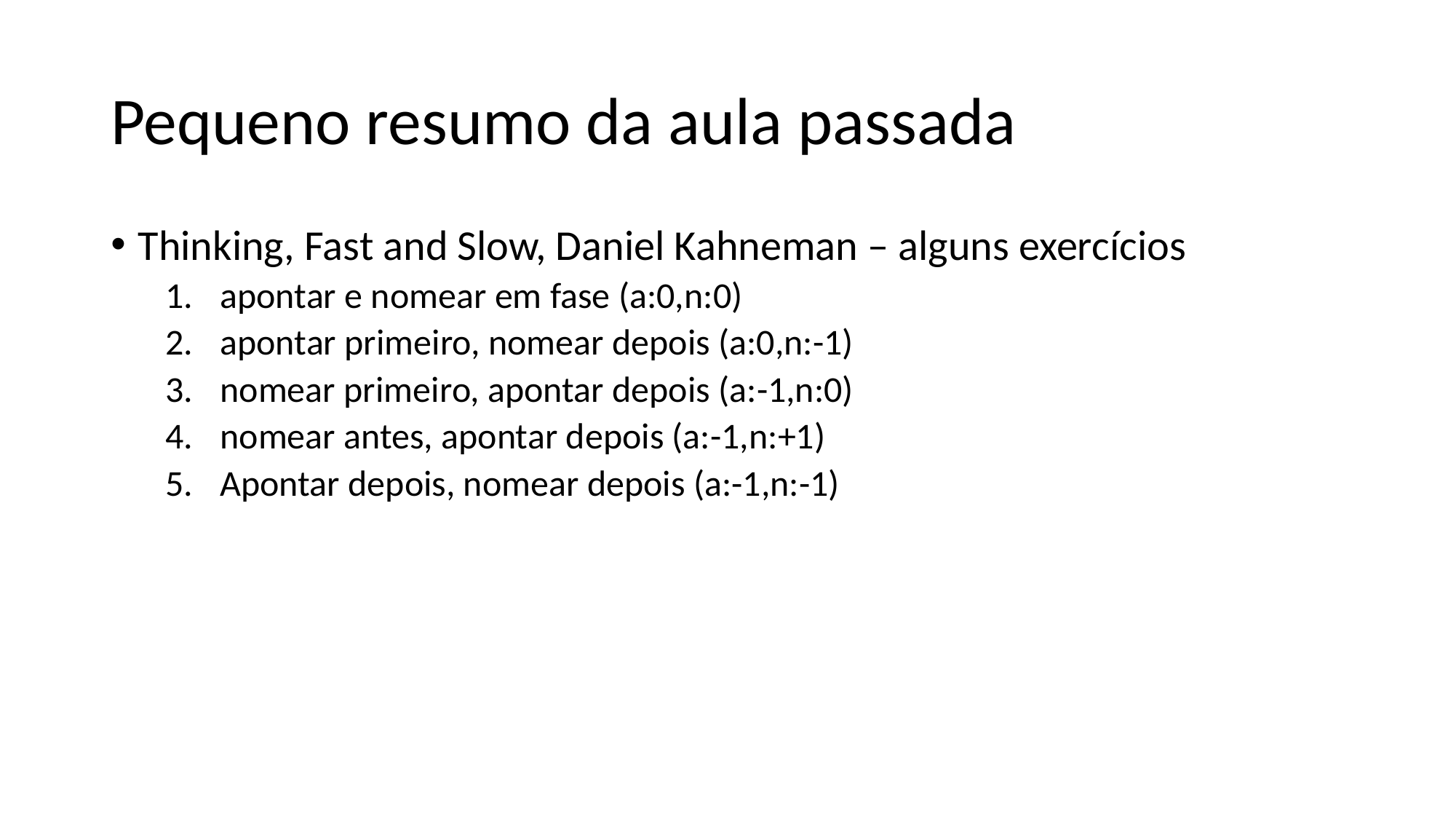

# Pequeno resumo da aula passada
Thinking, Fast and Slow, Daniel Kahneman – alguns exercícios
apontar e nomear em fase (a:0,n:0)
apontar primeiro, nomear depois (a:0,n:-1)
nomear primeiro, apontar depois (a:-1,n:0)
nomear antes, apontar depois (a:-1,n:+1)
Apontar depois, nomear depois (a:-1,n:-1)